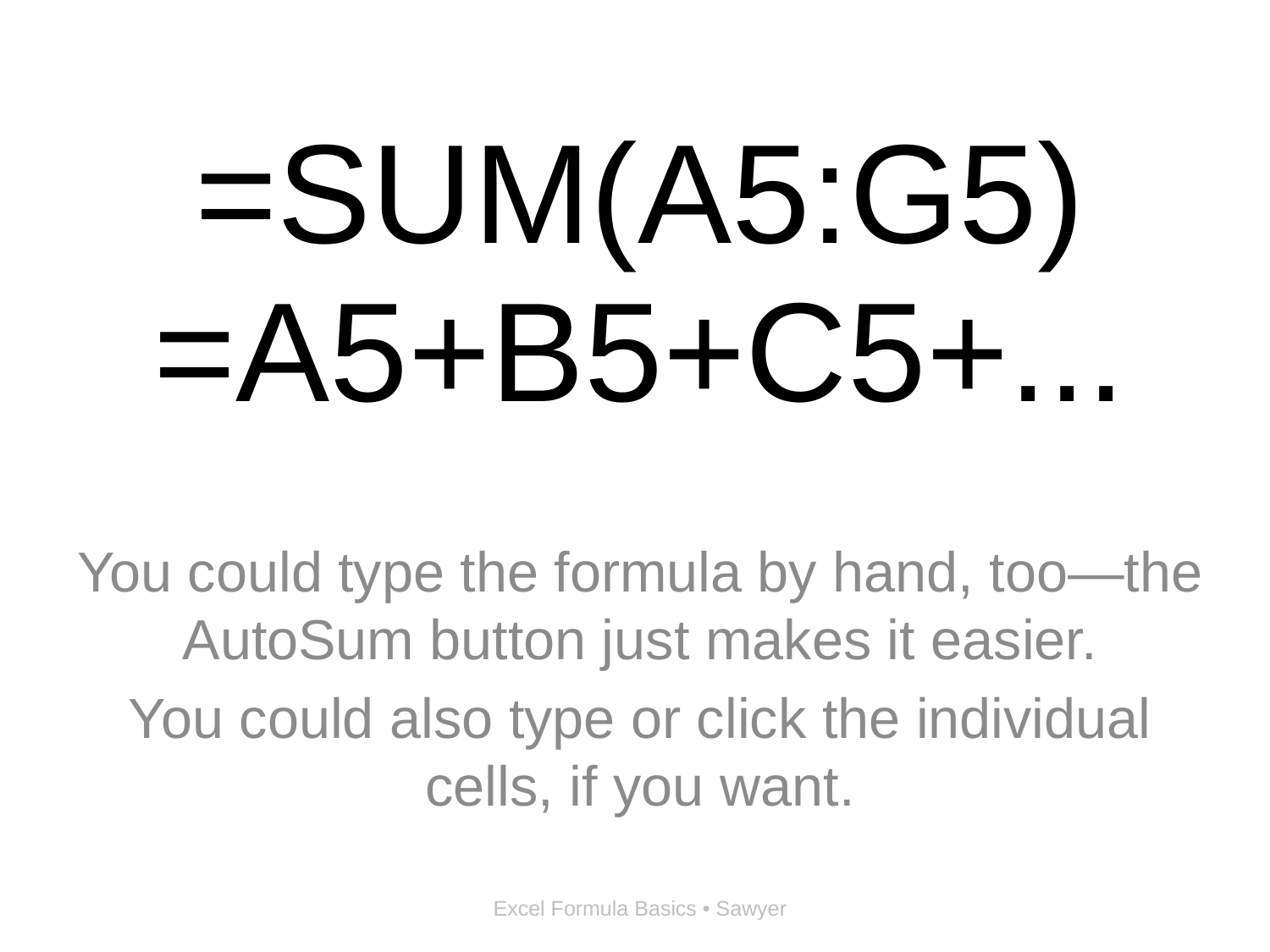

# =SUM(A5:G5) =A5+B5+C5+...
You could type the formula by hand, too—the AutoSum button just makes it easier.
You could also type or click the individual cells, if you want.